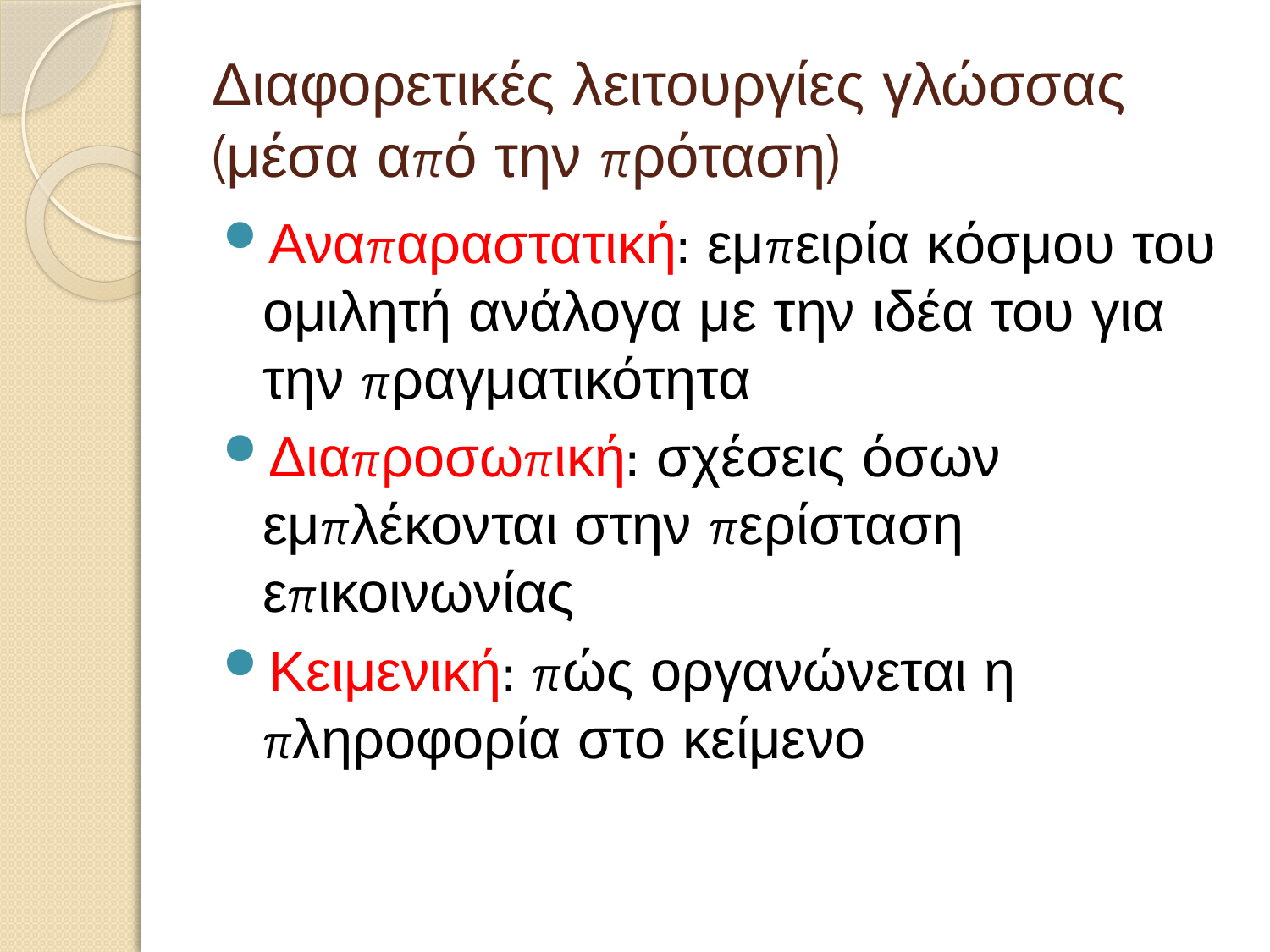

# Διαφορετικές λειτουργίες γλώσσας (μέσα από την πρόταση)
Αναπαραστατική: εμπειρία κόσμου του ομιλητή ανάλογα με την ιδέα του για την πραγματικότητα
Διαπροσωπική: σχέσεις όσων εμπλέκονται στην περίσταση επικοινωνίας
Κειμενική: πώς οργανώνεται η πληροφορία στο κείμενο